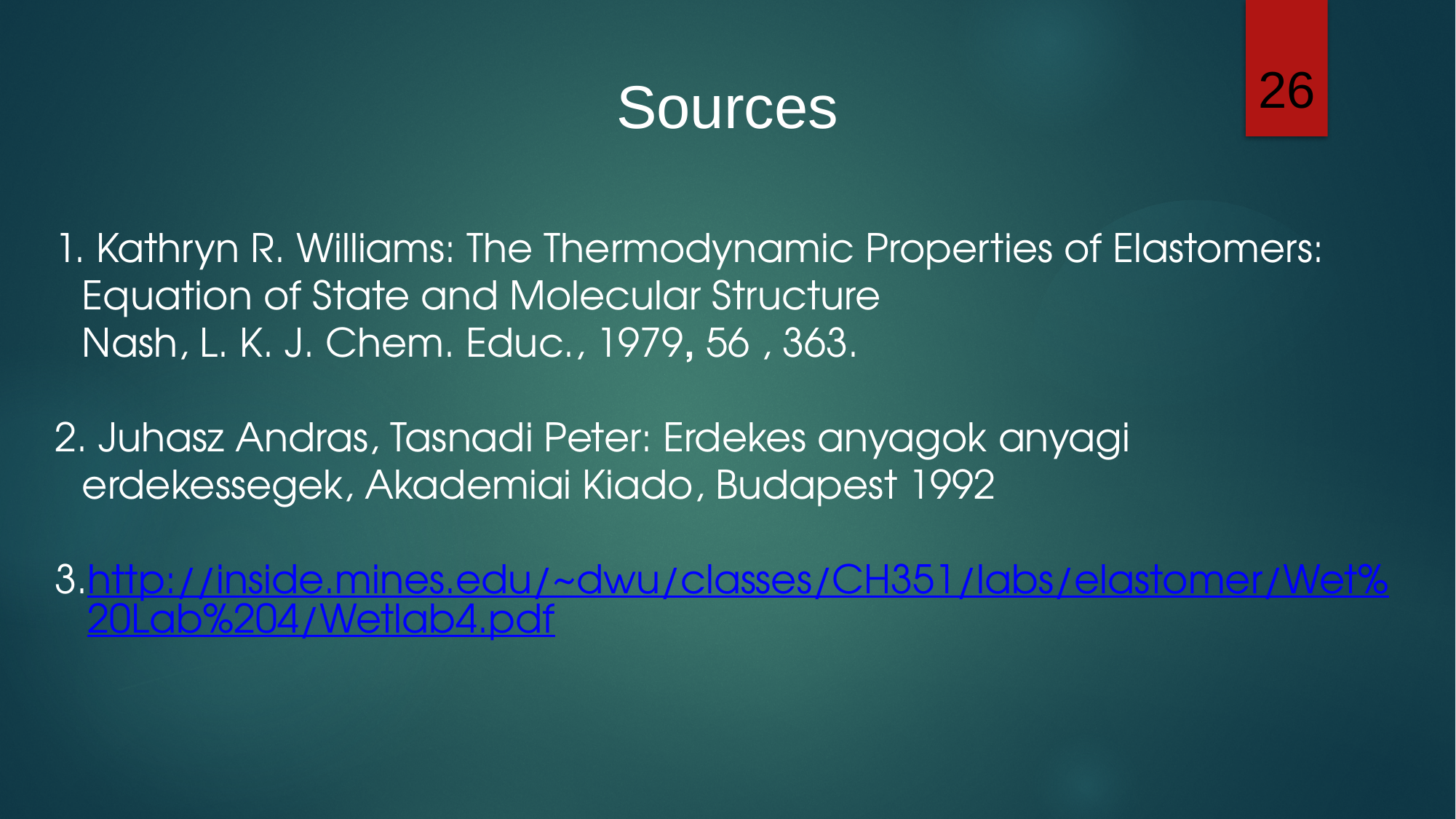

26
Sources
 Kathryn R. Williams: The Thermodynamic Properties of Elastomers: Equation of State and Molecular Structure
Nash, L. K. J. Chem. Educ., 1979, 56 , 363.
 Juhasz Andras, Tasnadi Peter: Erdekes anyagok anyagi erdekessegek, Akademiai Kiado, Budapest 1992

http://inside.mines.edu/~dwu/classes/CH351/labs/elastomer/Wet%20Lab%204/Wetlab4.pdf